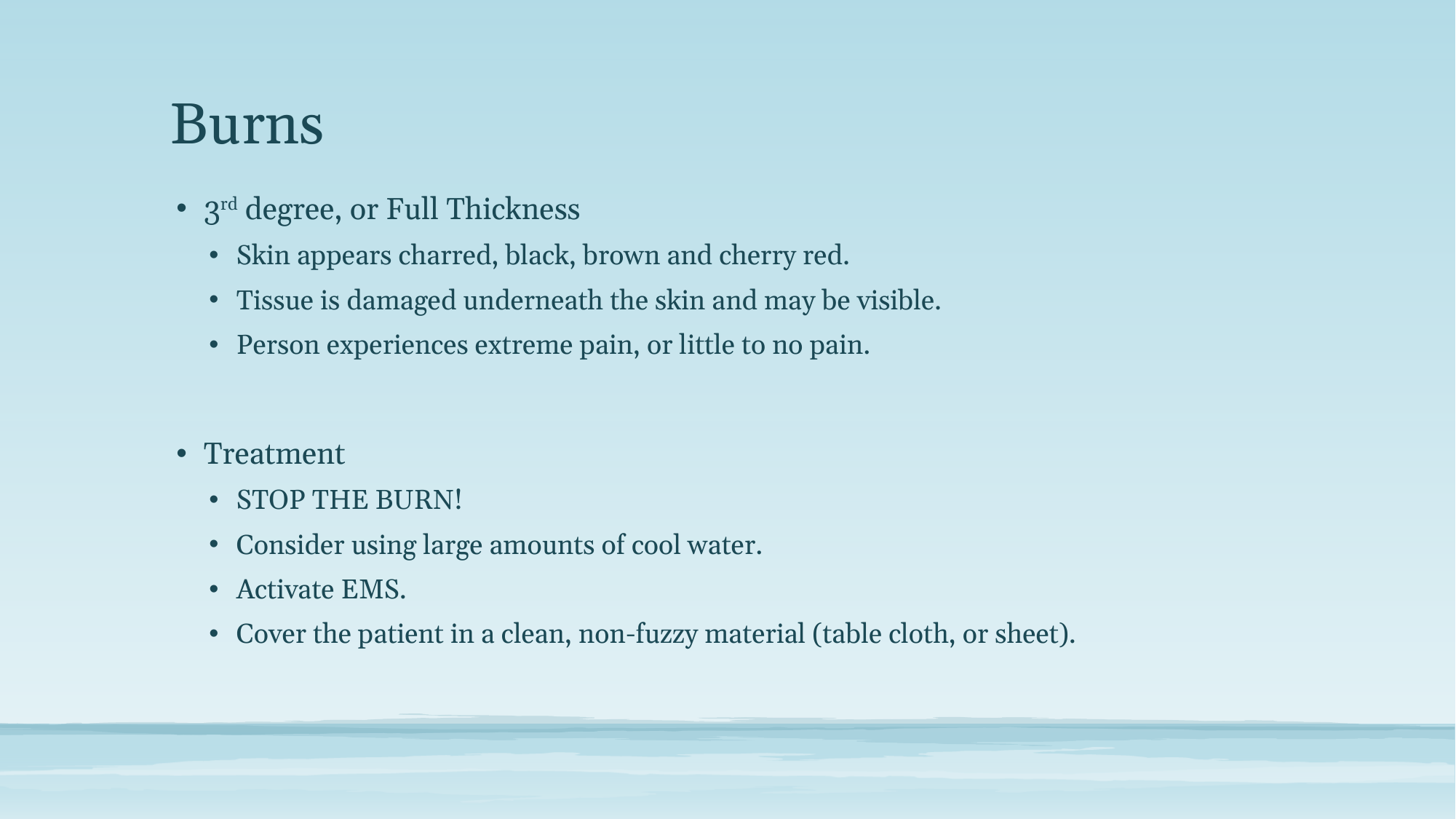

# Burns
3rd degree, or Full Thickness
Skin appears charred, black, brown and cherry red.
Tissue is damaged underneath the skin and may be visible.
Person experiences extreme pain, or little to no pain.

Treatment
STOP THE BURN!
Consider using large amounts of cool water.
Activate EMS.
Cover the patient in a clean, non-fuzzy material (table cloth, or sheet).